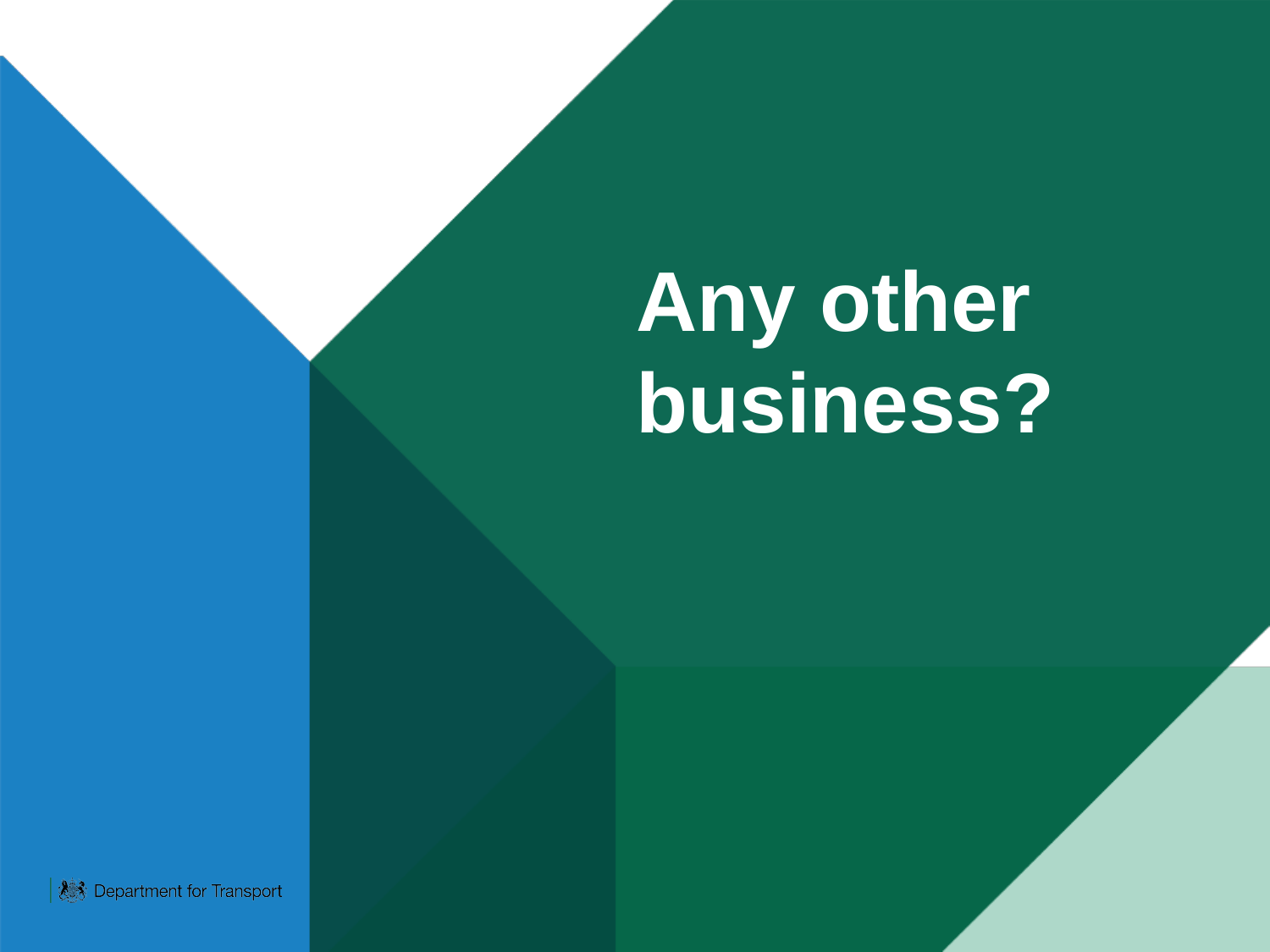

# Any other business?
Car and van CO2 regulation working group 9th December 2021